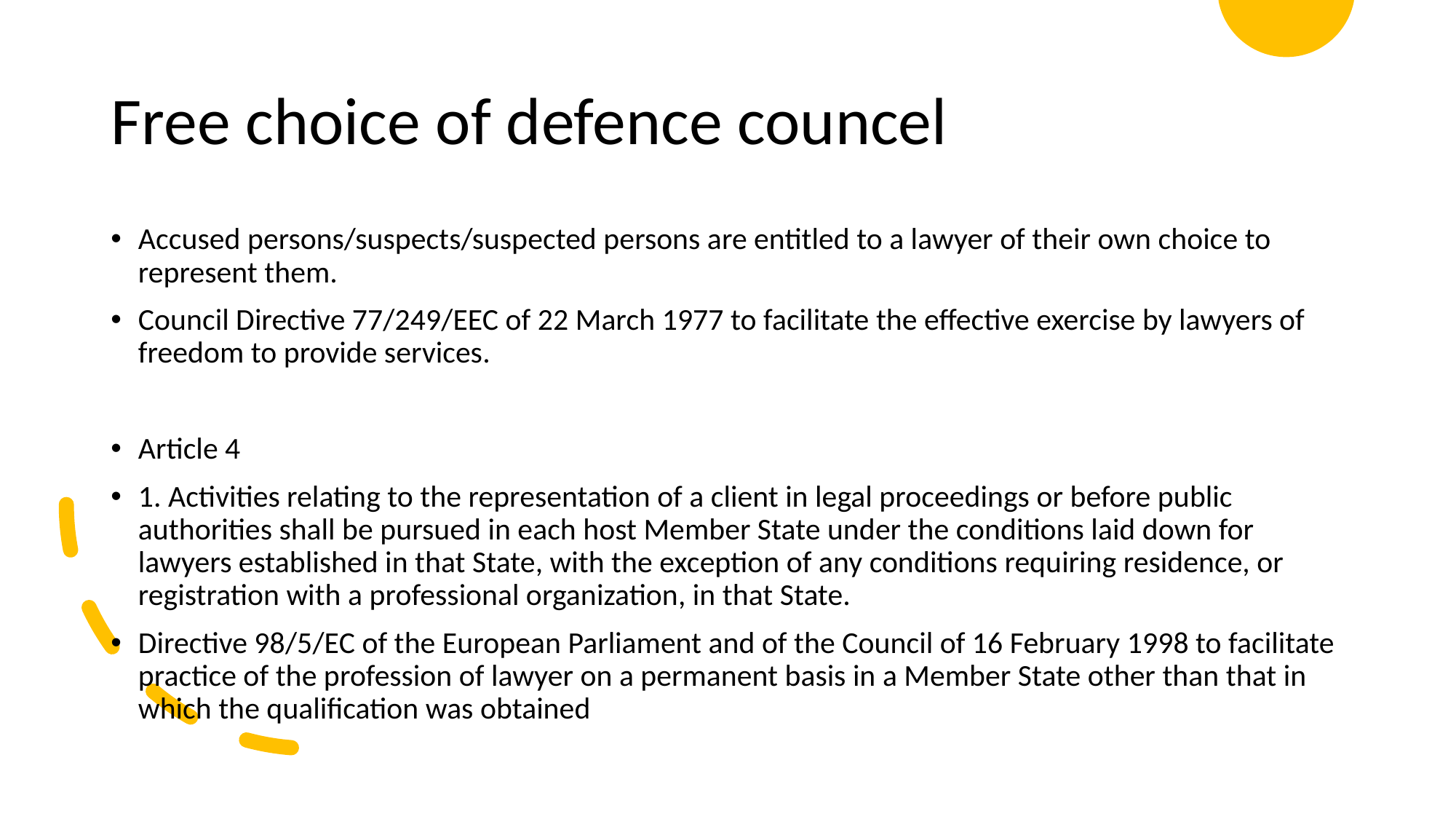

# Free choice of defence councel
Accused persons/suspects/suspected persons are entitled to a lawyer of their own choice to represent them.
Council Directive 77/249/EEC of 22 March 1977 to facilitate the effective exercise by lawyers of freedom to provide services.

Article 4
1. Activities relating to the representation of a client in legal proceedings or before public authorities shall be pursued in each host Member State under the conditions laid down for lawyers established in that State, with the exception of any conditions requiring residence, or registration with a professional organization, in that State.
Directive 98/5/EC of the European Parliament and of the Council of 16 February 1998 to facilitate practice of the profession of lawyer on a permanent basis in a Member State other than that in which the qualification was obtained